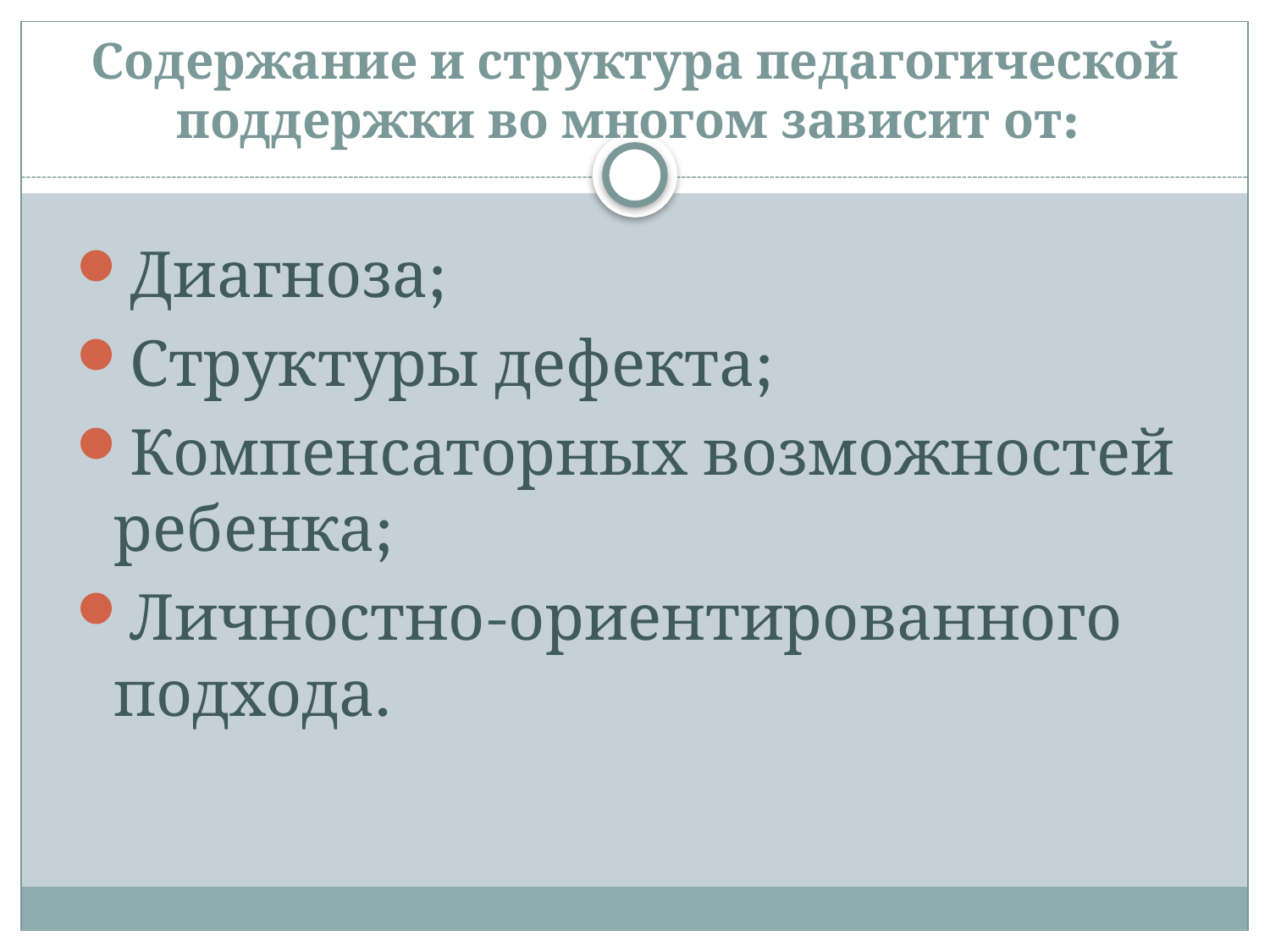

# Содержание и структура педагогической поддержки во многом зависит от:
Диагноза;
Структуры дефекта;
Компенсаторных возможностей ребенка;
Личностно-ориентированного подхода.